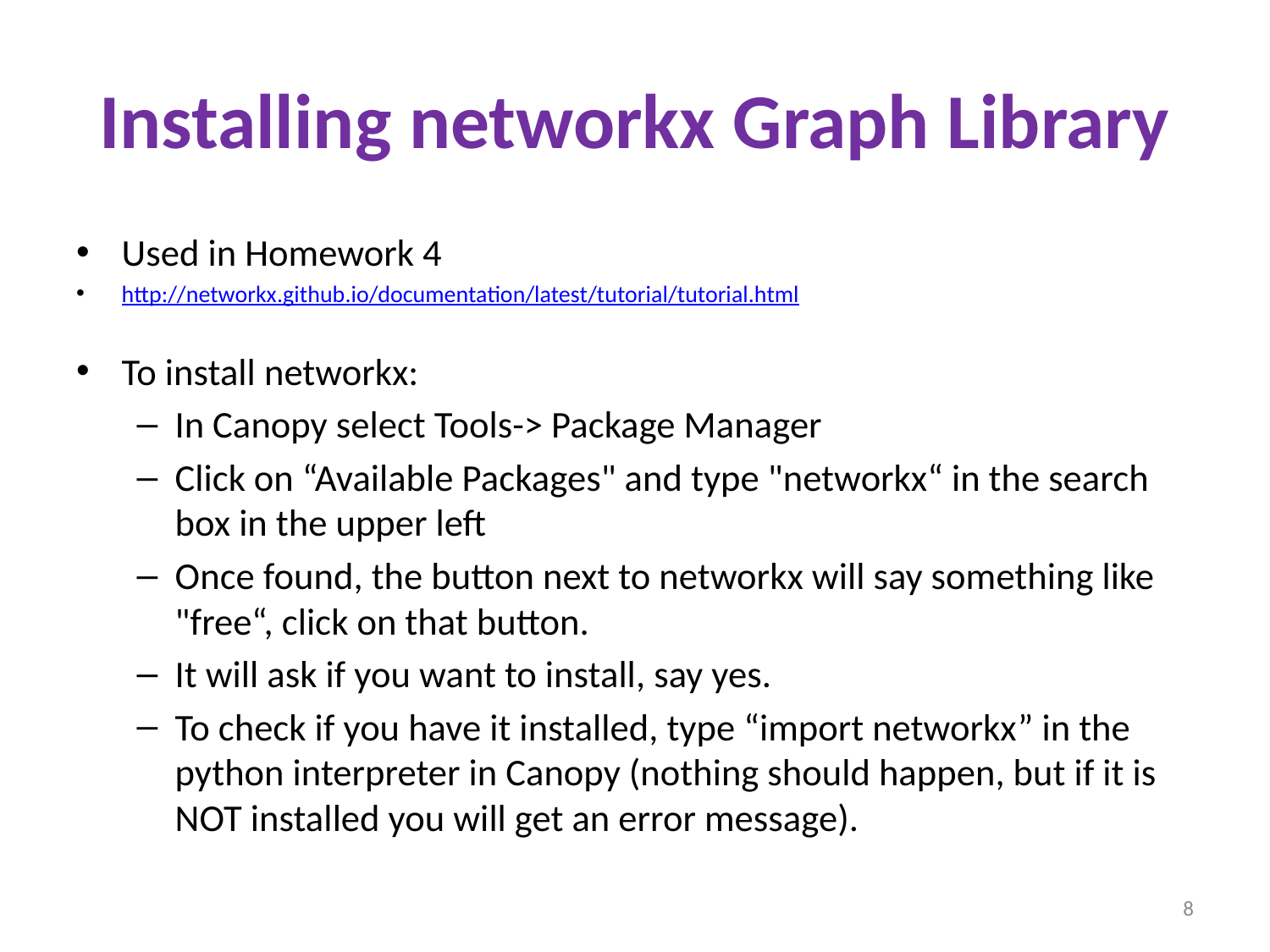

# Installing networkx Graph Library
Used in Homework 4
http://networkx.github.io/documentation/latest/tutorial/tutorial.html

To install networkx:
In Canopy select Tools-> Package Manager
Click on “Available Packages" and type "networkx“ in the search box in the upper left
Once found, the button next to networkx will say something like "free“, click on that button.
It will ask if you want to install, say yes.
To check if you have it installed, type “import networkx” in the python interpreter in Canopy (nothing should happen, but if it is NOT installed you will get an error message).
8